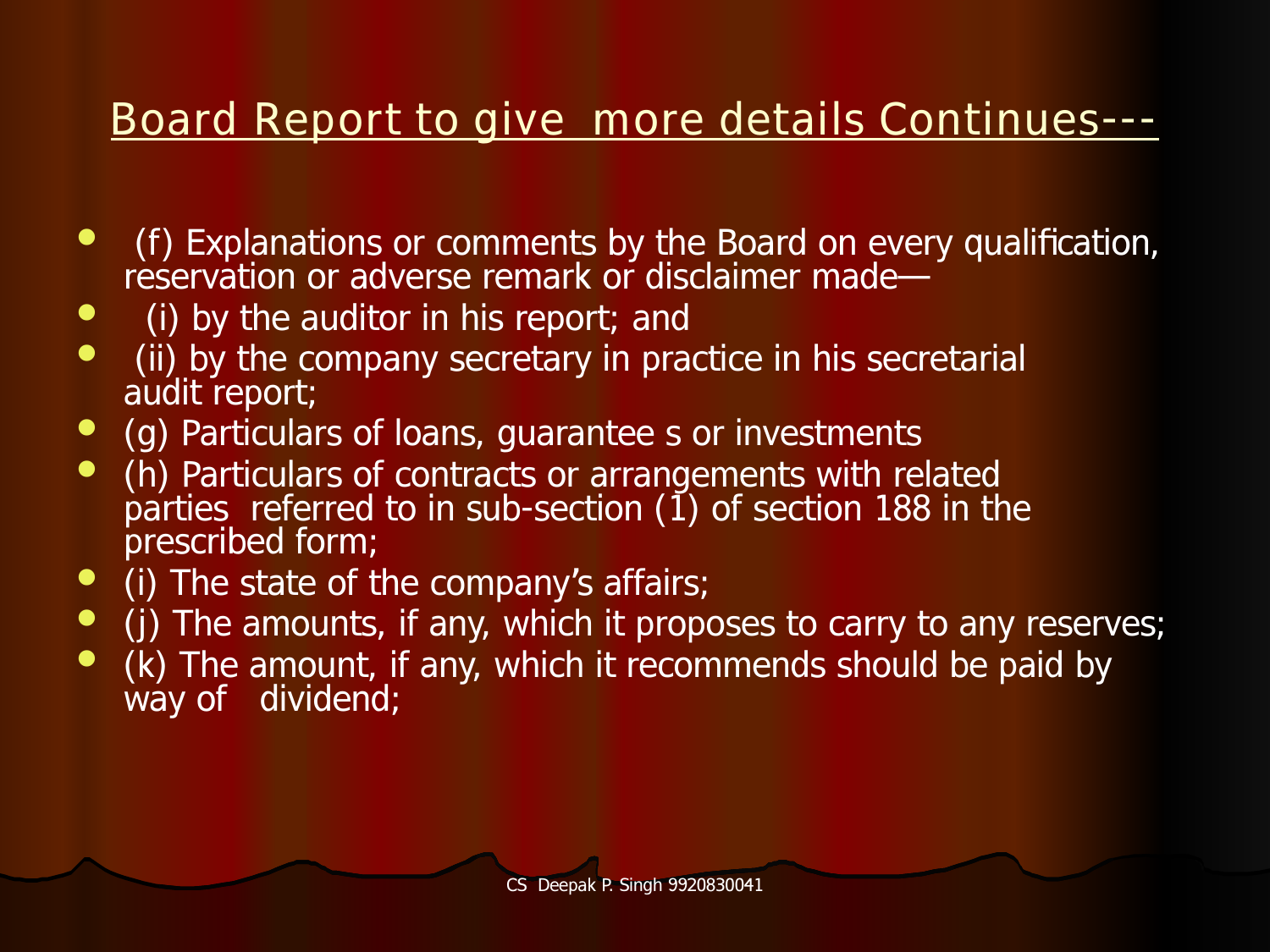

# Board Report to give  more details Continues---
 (f) Explanations or comments by the Board on every qualification,  reservation or adverse remark or disclaimer made—
  (i) by the auditor in his report; and
 (ii) by the company secretary in practice in his secretarial audit report;
(g) Particulars of loans, guarantee s or investments
(h) Particulars of contracts or arrangements with related parties  referred to in sub-section (1) of section 188 in the prescribed form;
(i) The state of the company’s affairs;
(j) The amounts, if any, which it proposes to carry to any reserves;
(k) The amount, if any, which it recommends should be paid by way of   dividend;
CS  Deepak P. Singh 9920830041